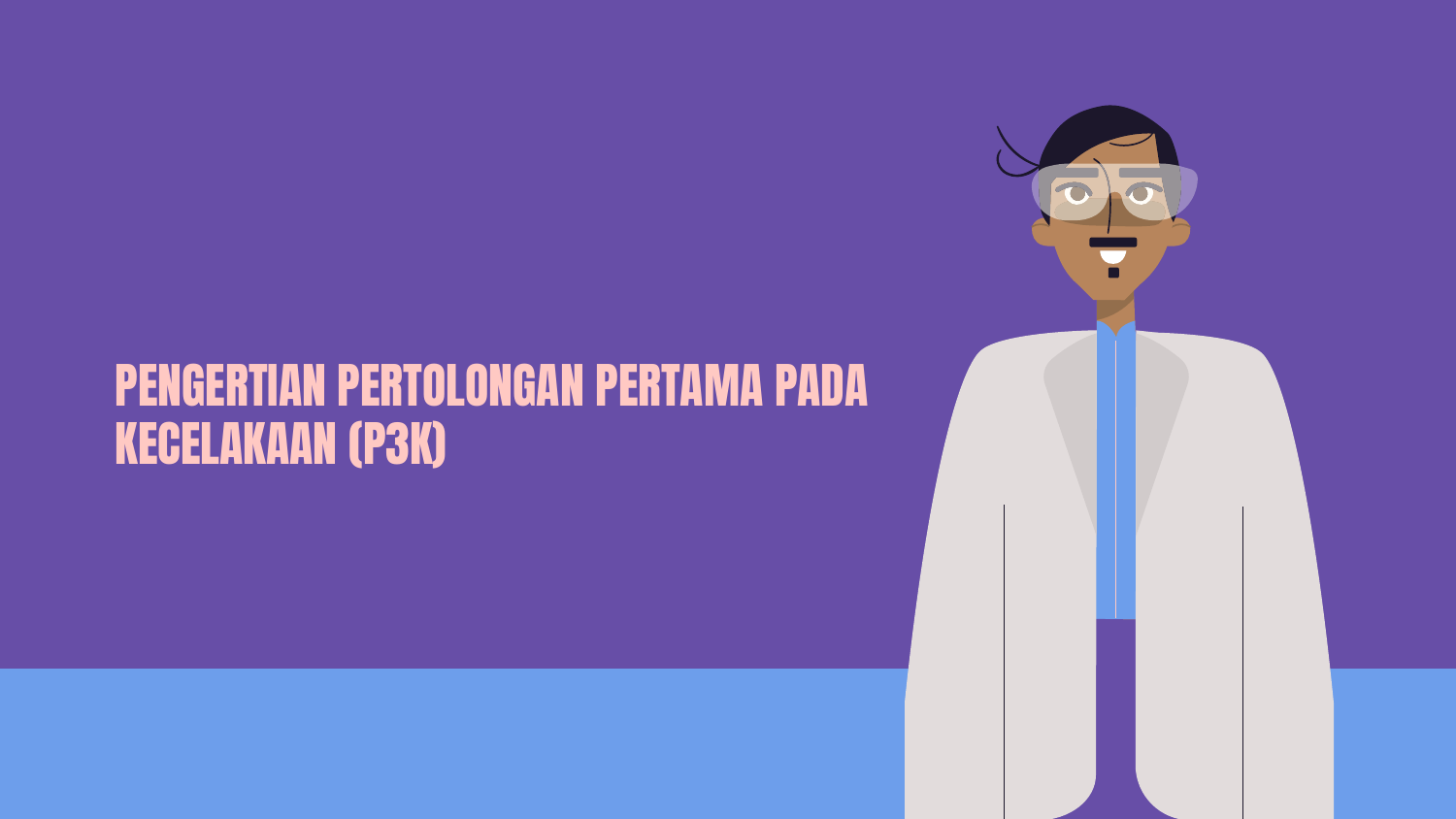

# PENGERTIAN PERTOLONGAN PERTAMA PADA KECELAKAAN (P3K)